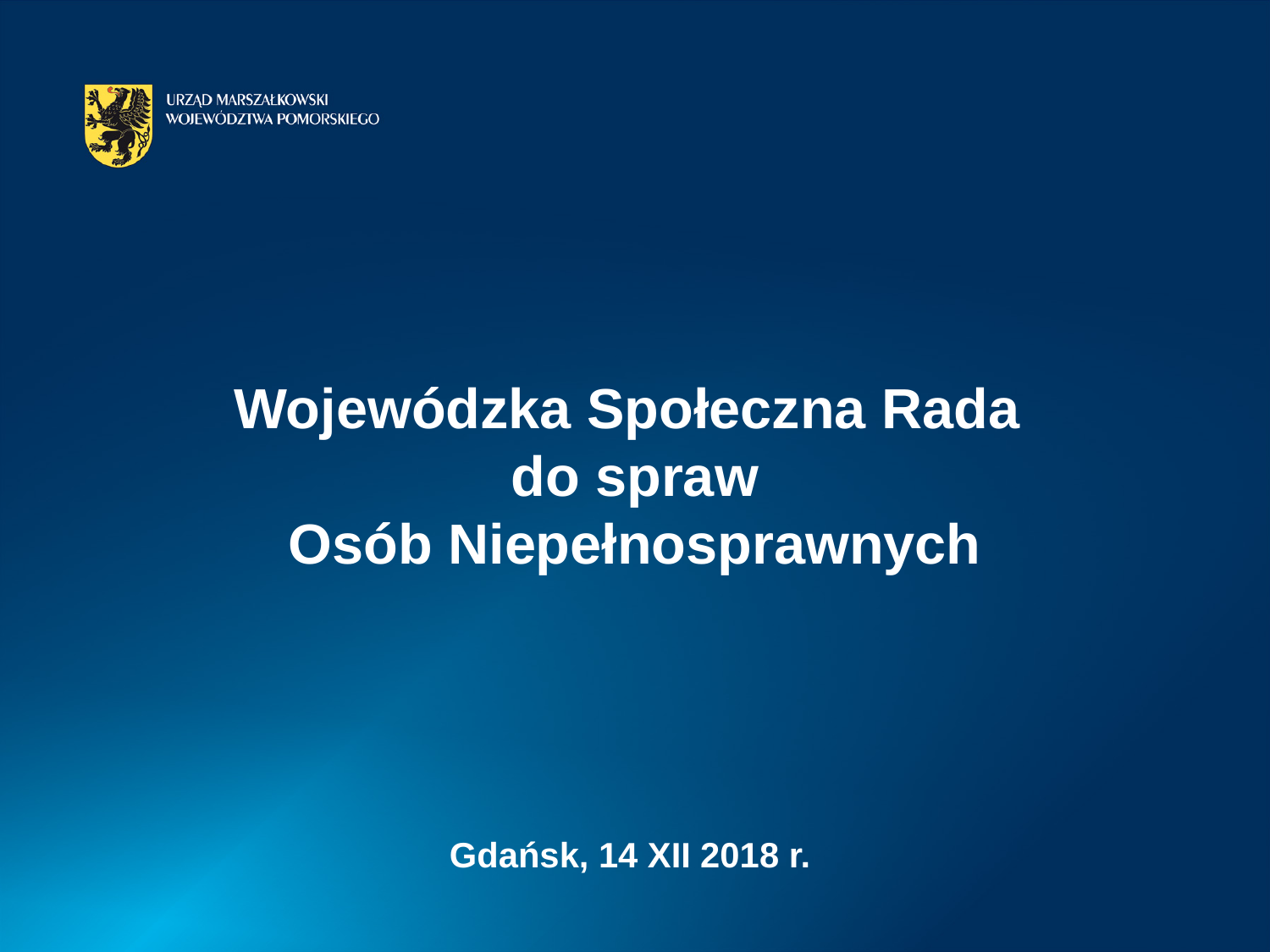

Wojewódzka Społeczna Rada
do spraw
Osób Niepełnosprawnych
Gdańsk, 14 XII 2018 r.